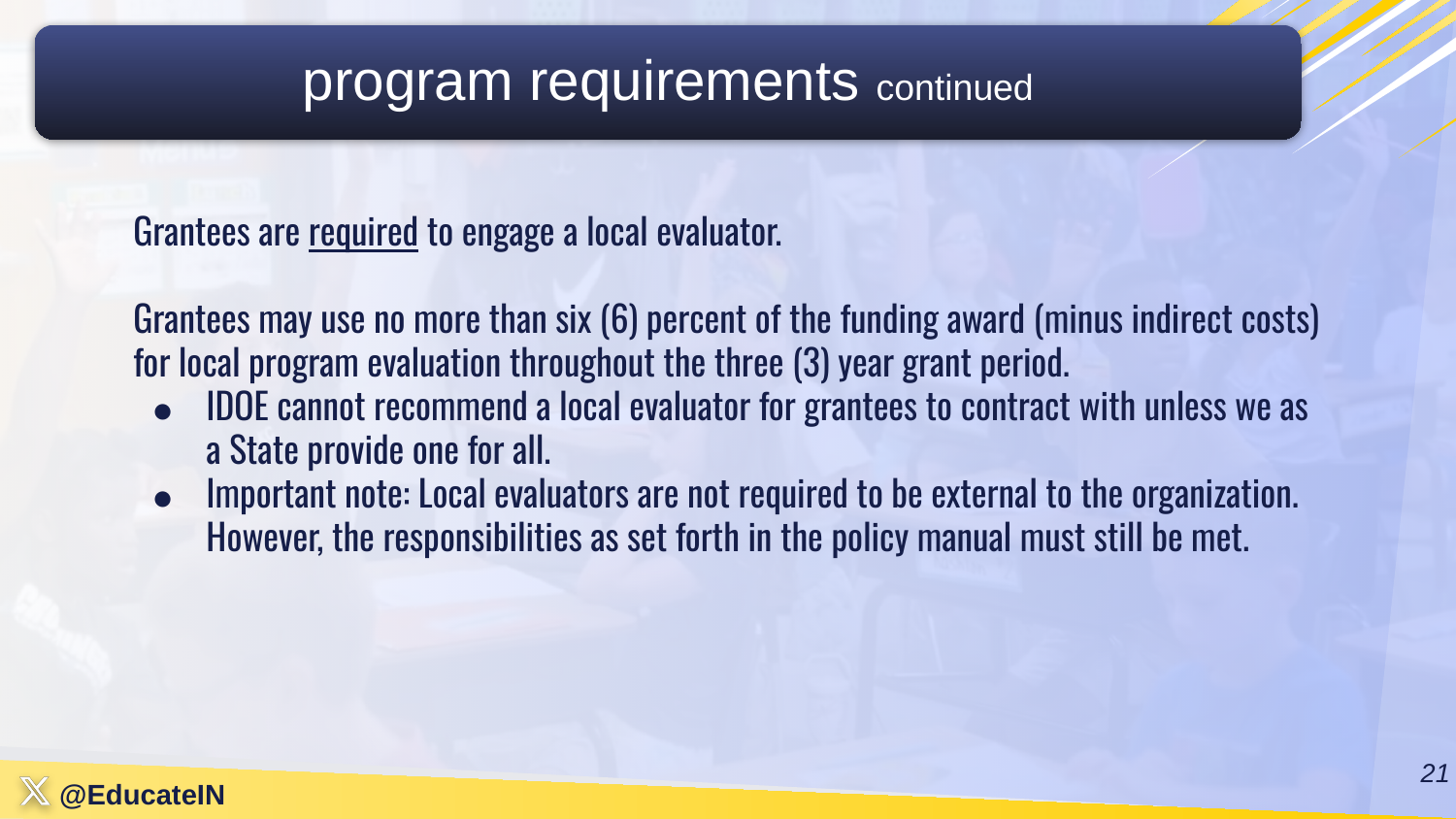

program requirements continued
Grantees are required to engage a local evaluator.

Grantees may use no more than six (6) percent of the funding award (minus indirect costs) for local program evaluation throughout the three (3) year grant period.
IDOE cannot recommend a local evaluator for grantees to contract with unless we as a State provide one for all.
Important note: Local evaluators are not required to be external to the organization. However, the responsibilities as set forth in the policy manual must still be met.
21